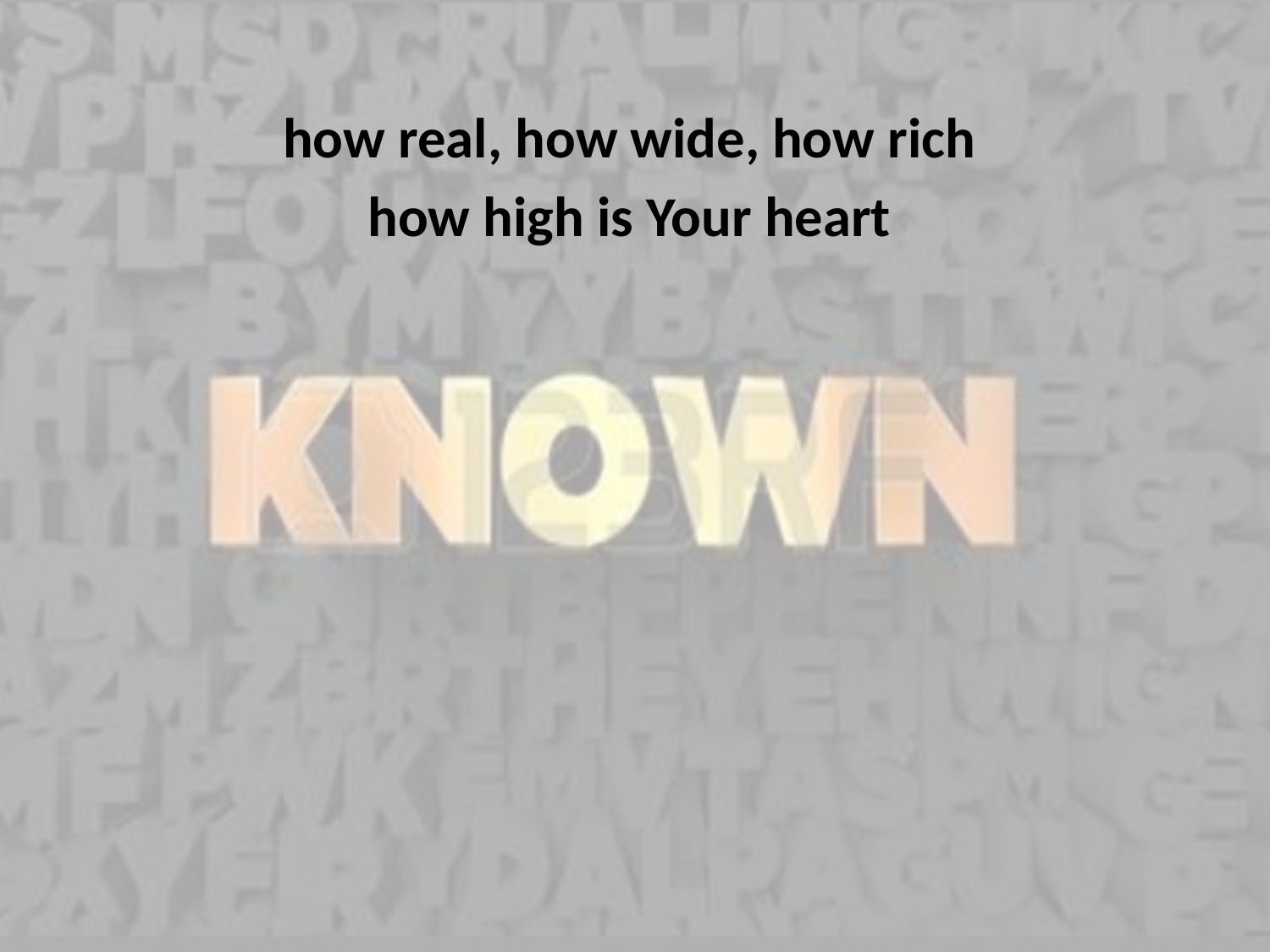

how real, how wide, how rich
how high is Your heart